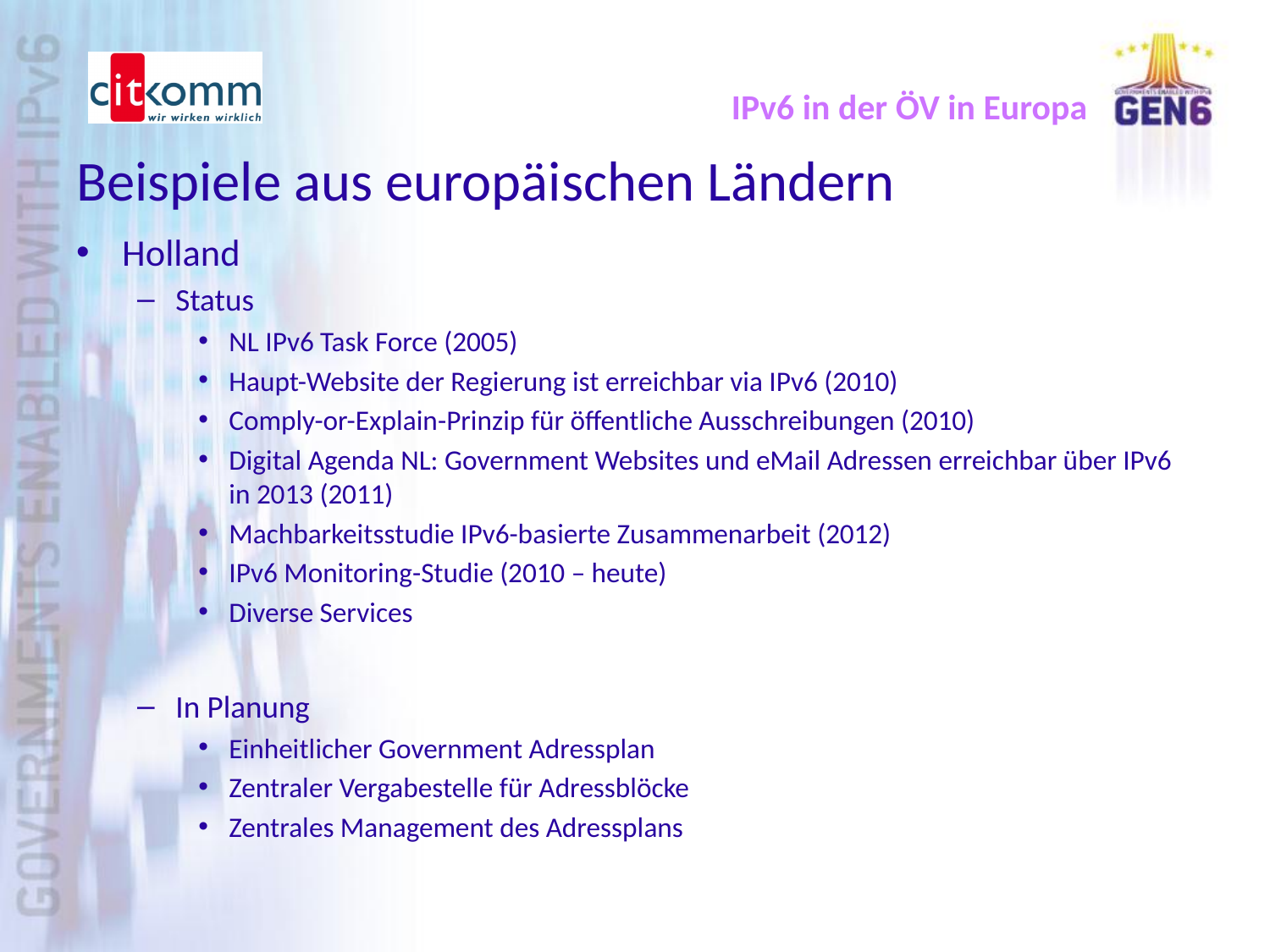

# IPv6 in der ÖV in Europa
Beispiele aus europäischen Ländern
Holland
Status
NL IPv6 Task Force (2005)
Haupt-Website der Regierung ist erreichbar via IPv6 (2010)
Comply-or-Explain-Prinzip für öffentliche Ausschreibungen (2010)
Digital Agenda NL: Government Websites und eMail Adressen erreichbar über IPv6 in 2013 (2011)
Machbarkeitsstudie IPv6-basierte Zusammenarbeit (2012)
IPv6 Monitoring-Studie (2010 – heute)
Diverse Services

In Planung
Einheitlicher Government Adressplan
Zentraler Vergabestelle für Adressblöcke
Zentrales Management des Adressplans